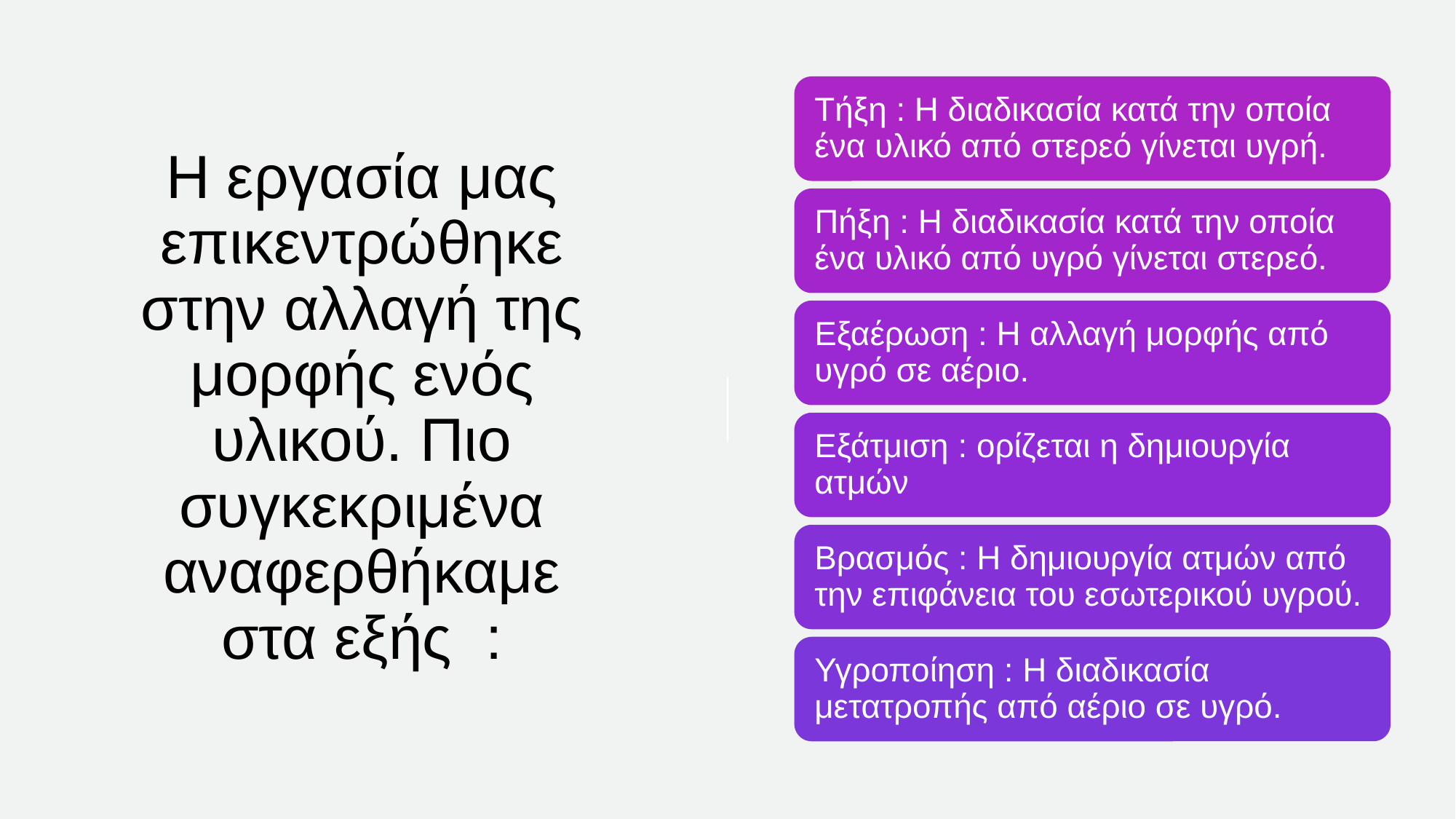

Τήξη : Η διαδικασία κατά την οποία ένα υλικό από στερεό γίνεται υγρή.
Πήξη : Η διαδικασία κατά την οποία ένα υλικό από υγρό γίνεται στερεό.
Εξαέρωση : Η αλλαγή μορφής από υγρό σε αέριο.
Εξάτμιση : ορίζεται η δημιουργία ατμών
Βρασμός : Η δημιουργία ατμών από την επιφάνεια του εσωτερικού υγρού.
Υγροποίηση : Η διαδικασία μετατροπής από αέριο σε υγρό.
# Η εργασία μας επικεντρώθηκε στην αλλαγή της μορφής ενός υλικού. Πιο συγκεκριμένα αναφερθήκαμε στα εξής  :